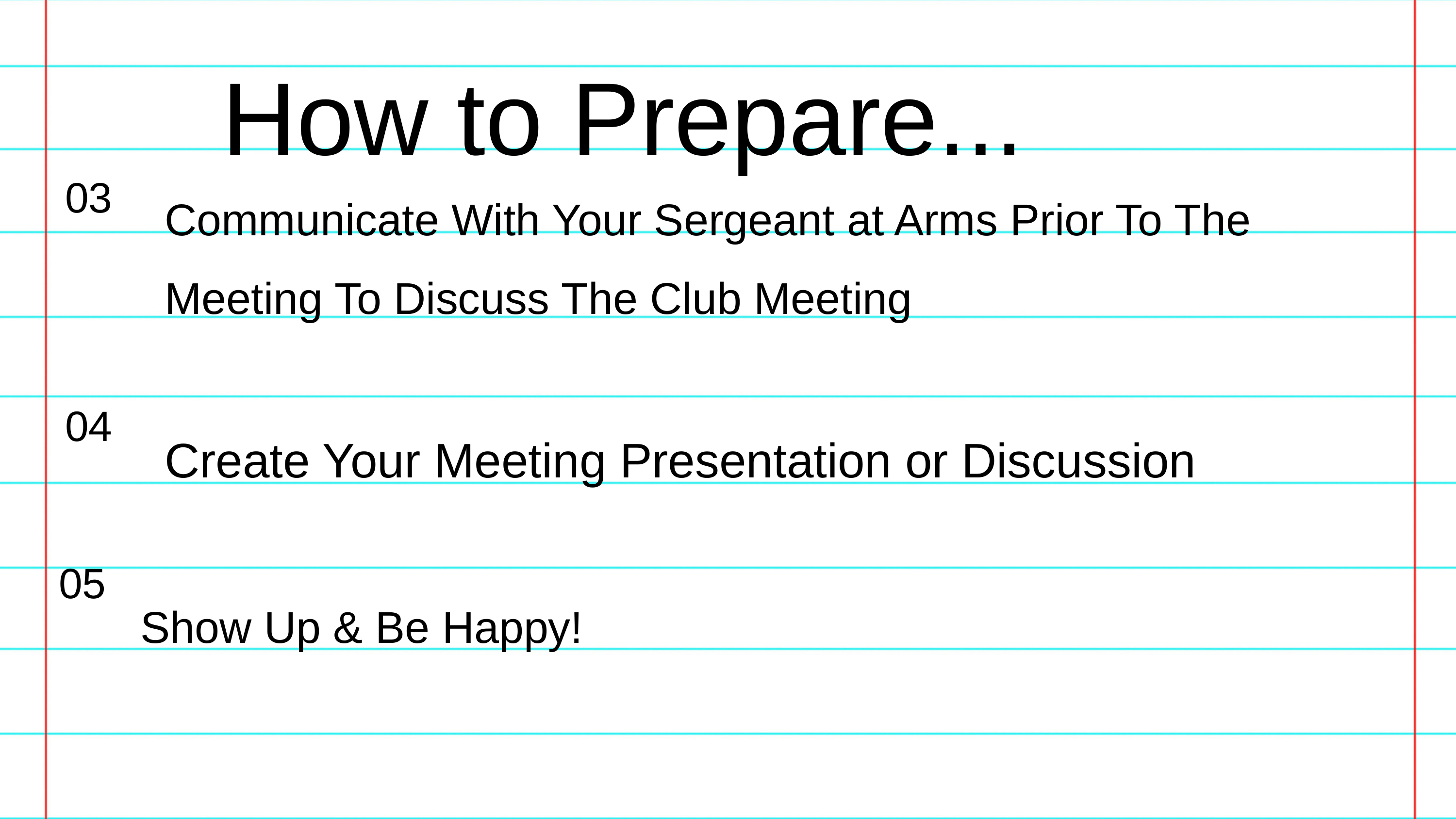

How to Prepare...
Communicate With Your Sergeant at Arms Prior To The Meeting To Discuss The Club Meeting
03
Create Your Meeting Presentation or Discussion
04
05
Show Up & Be Happy!